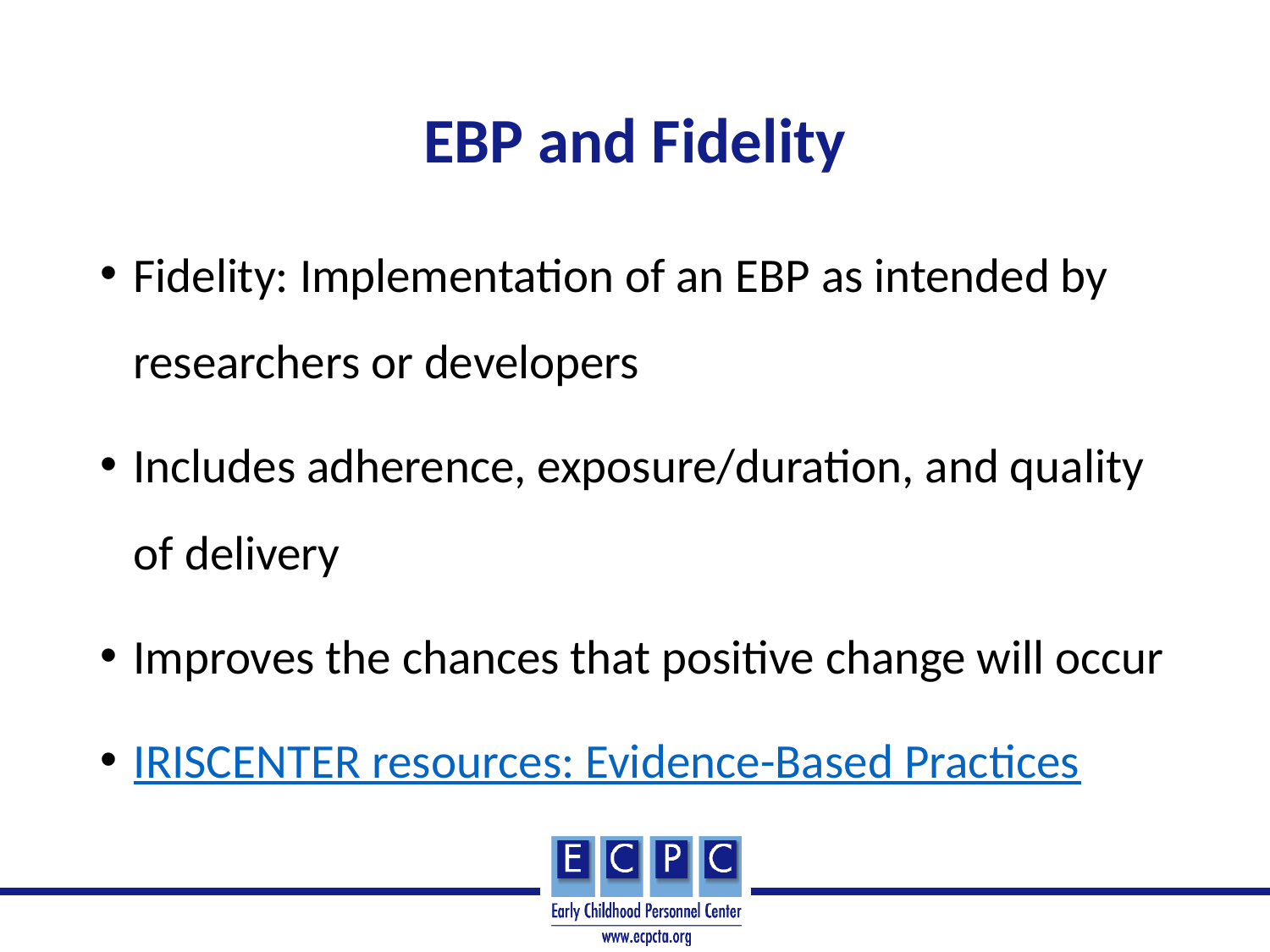

# EBP and Fidelity
Fidelity: Implementation of an EBP as intended by researchers or developers
Includes adherence, exposure/duration, and quality of delivery
Improves the chances that positive change will occur
IRISCENTER resources: Evidence-Based Practices